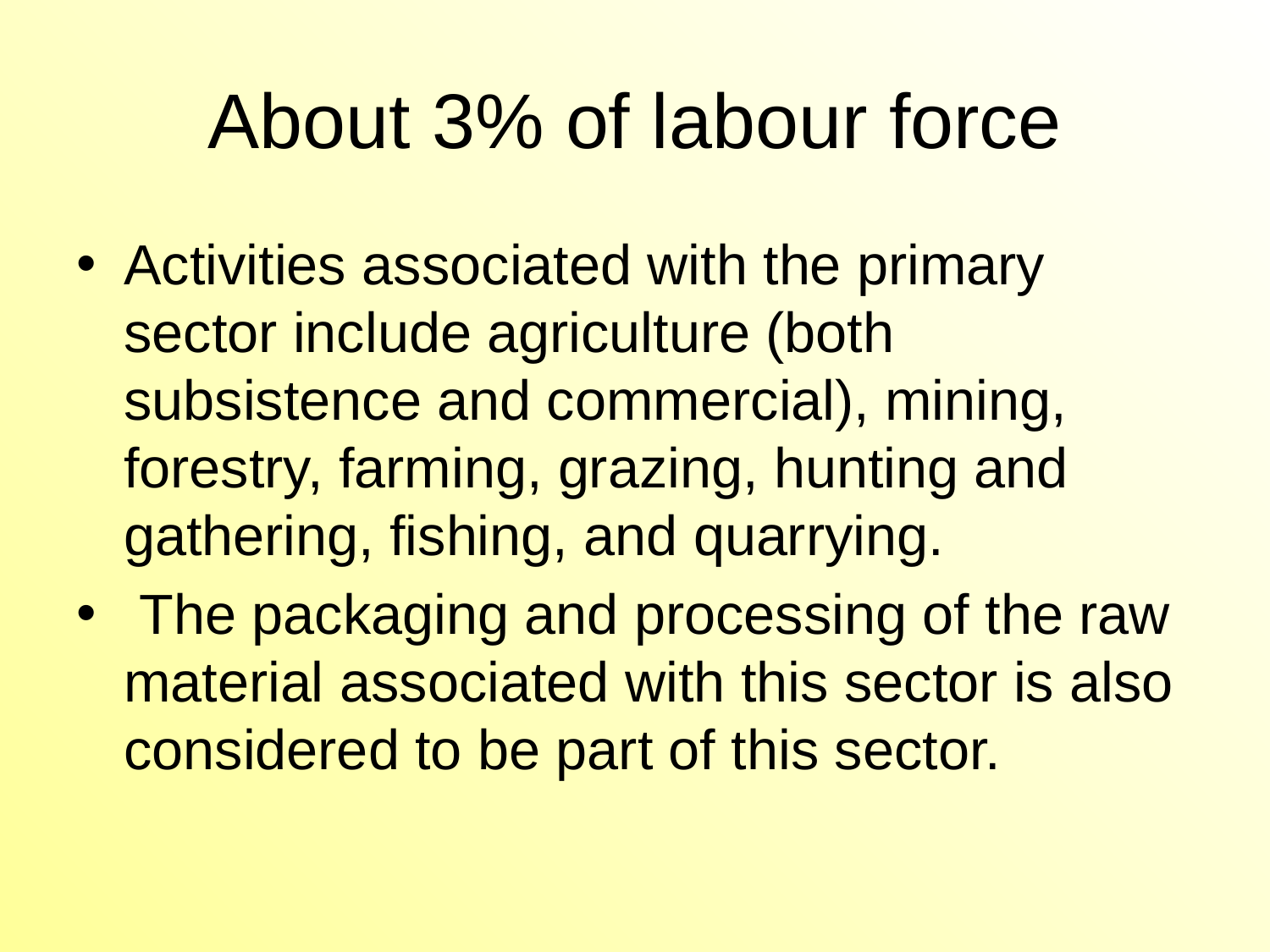

# About 3% of labour force
Activities associated with the primary sector include agriculture (both subsistence and commercial), mining, forestry, farming, grazing, hunting and gathering, fishing, and quarrying.
 The packaging and processing of the raw material associated with this sector is also considered to be part of this sector.